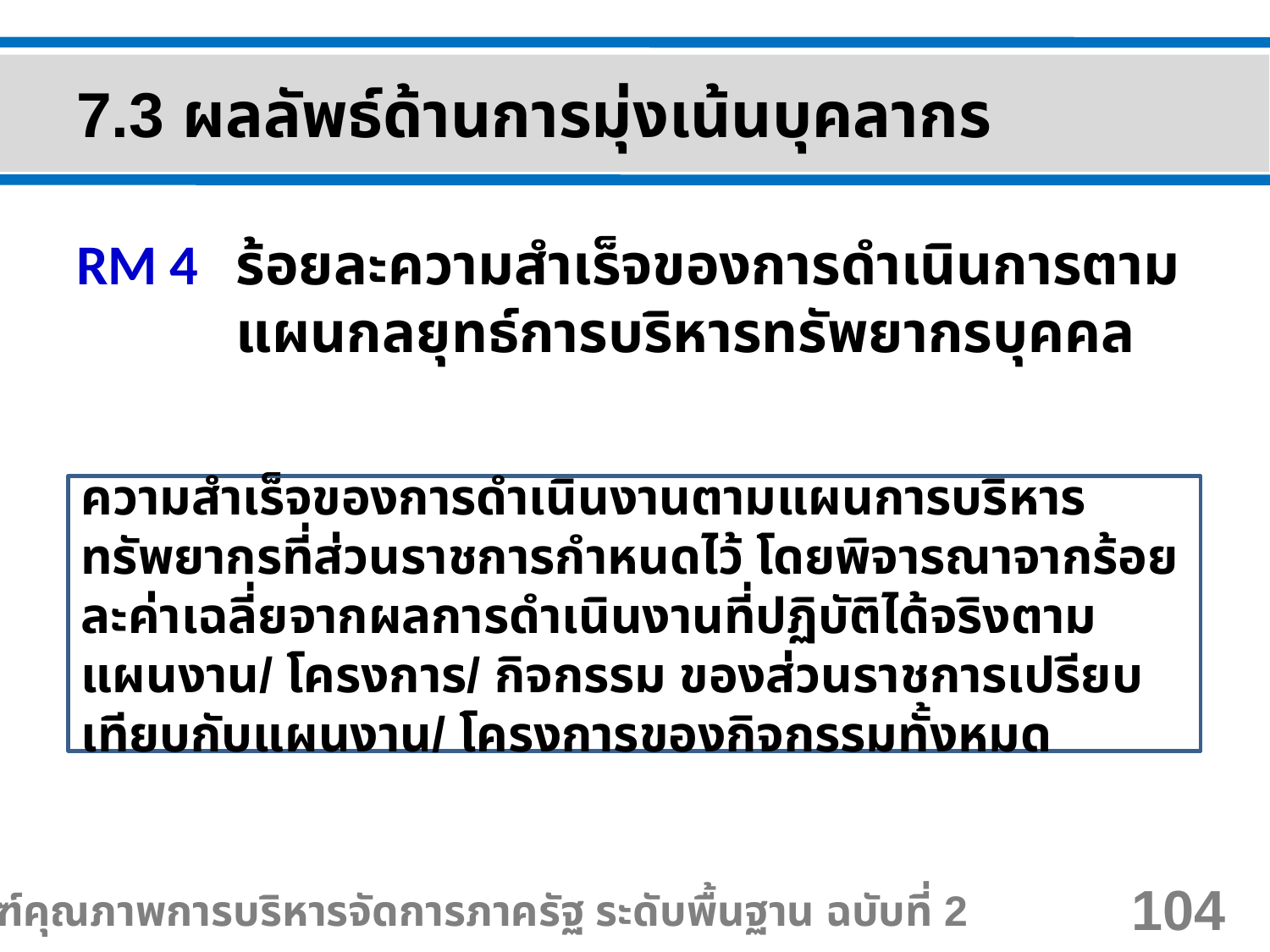

7.3 ผลลัพธ์ด้านการมุ่งเน้นบุคลากร
RM 4 	ร้อยละความสำเร็จของการดำเนินการตามแผนกลยุทธ์การบริหารทรัพยากรบุคคล

ความสำเร็จของการดำเนินงานตามแผนการบริหารทรัพยากรที่ส่วนราชการกำหนดไว้ โดยพิจารณาจากร้อยละค่าเฉลี่ยจากผลการดำเนินงานที่ปฏิบัติได้จริงตามแผนงาน/ โครงการ/ กิจกรรม ของส่วนราชการเปรียบเทียบกับแผนงาน/ โครงการของกิจกรรมทั้งหมด
เกณฑ์คุณภาพการบริหารจัดการภาครัฐ ระดับพื้นฐาน ฉบับที่ 2
104